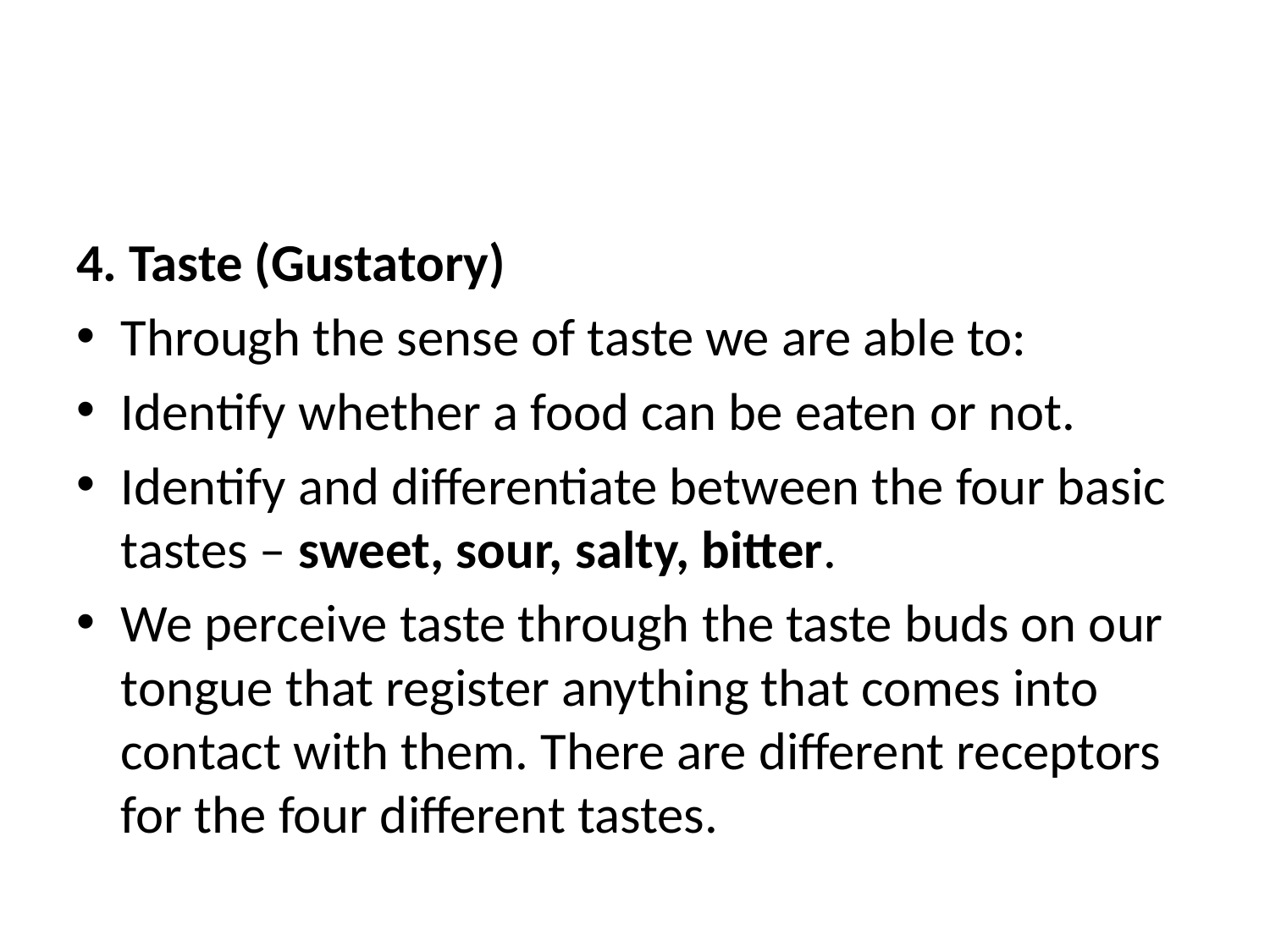

#
4. Taste (Gustatory)
Through the sense of taste we are able to:
Identify whether a food can be eaten or not.
Identify and differentiate between the four basic tastes – sweet, sour, salty, bitter.
We perceive taste through the taste buds on our tongue that register anything that comes into contact with them. There are different receptors for the four different tastes.